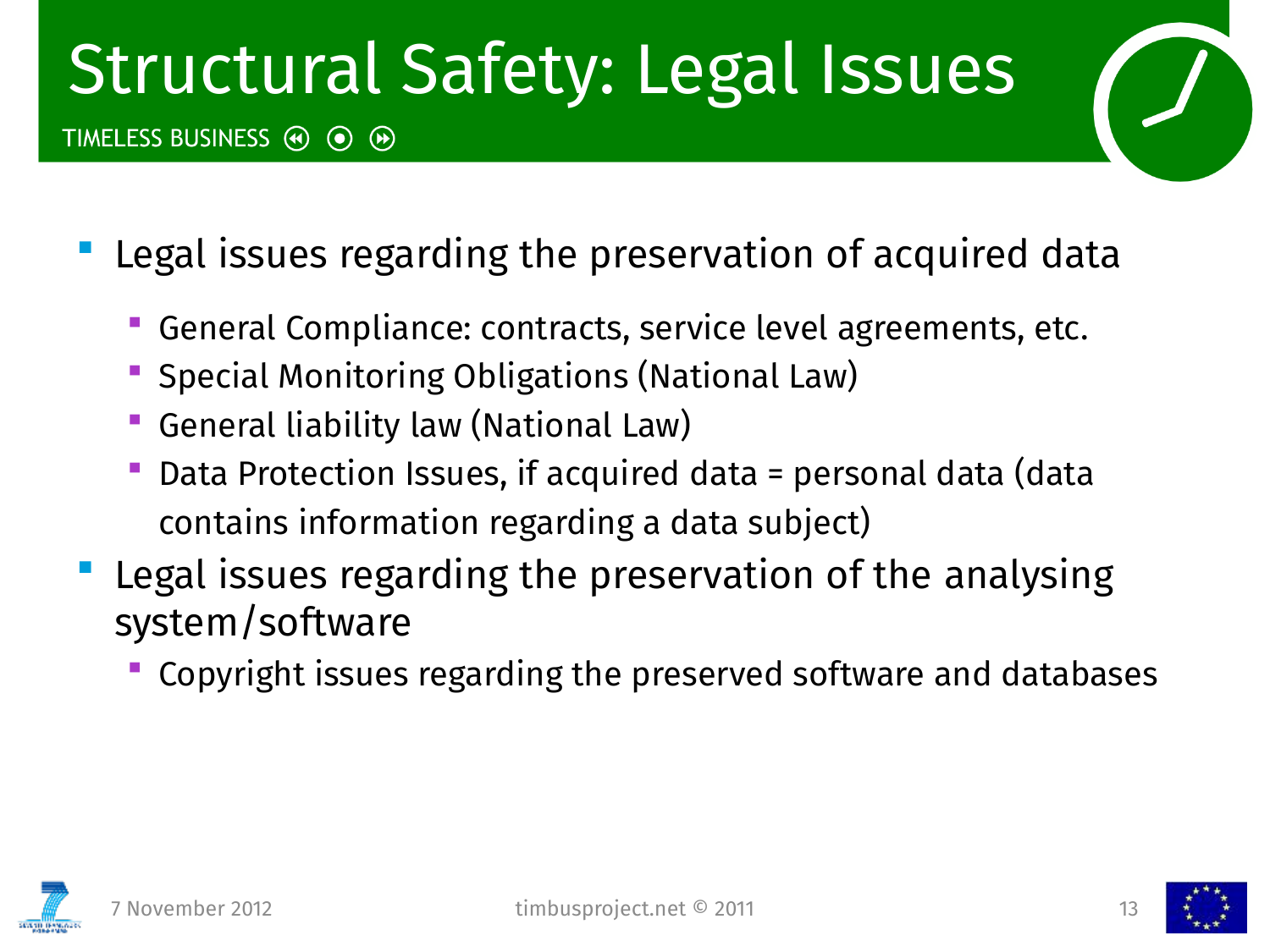

# Structural Safety: Legal Issues
Legal issues regarding the preservation of acquired data

General Compliance: contracts, service level agreements, etc.
Special Monitoring Obligations (National Law)
General liability law (National Law)
Data Protection Issues, if acquired data = personal data (data contains information regarding a data subject)
Legal issues regarding the preservation of the analysing system/software
Copyright issues regarding the preserved software and databases

7 November 2012
timbusproject.net © 2011
13